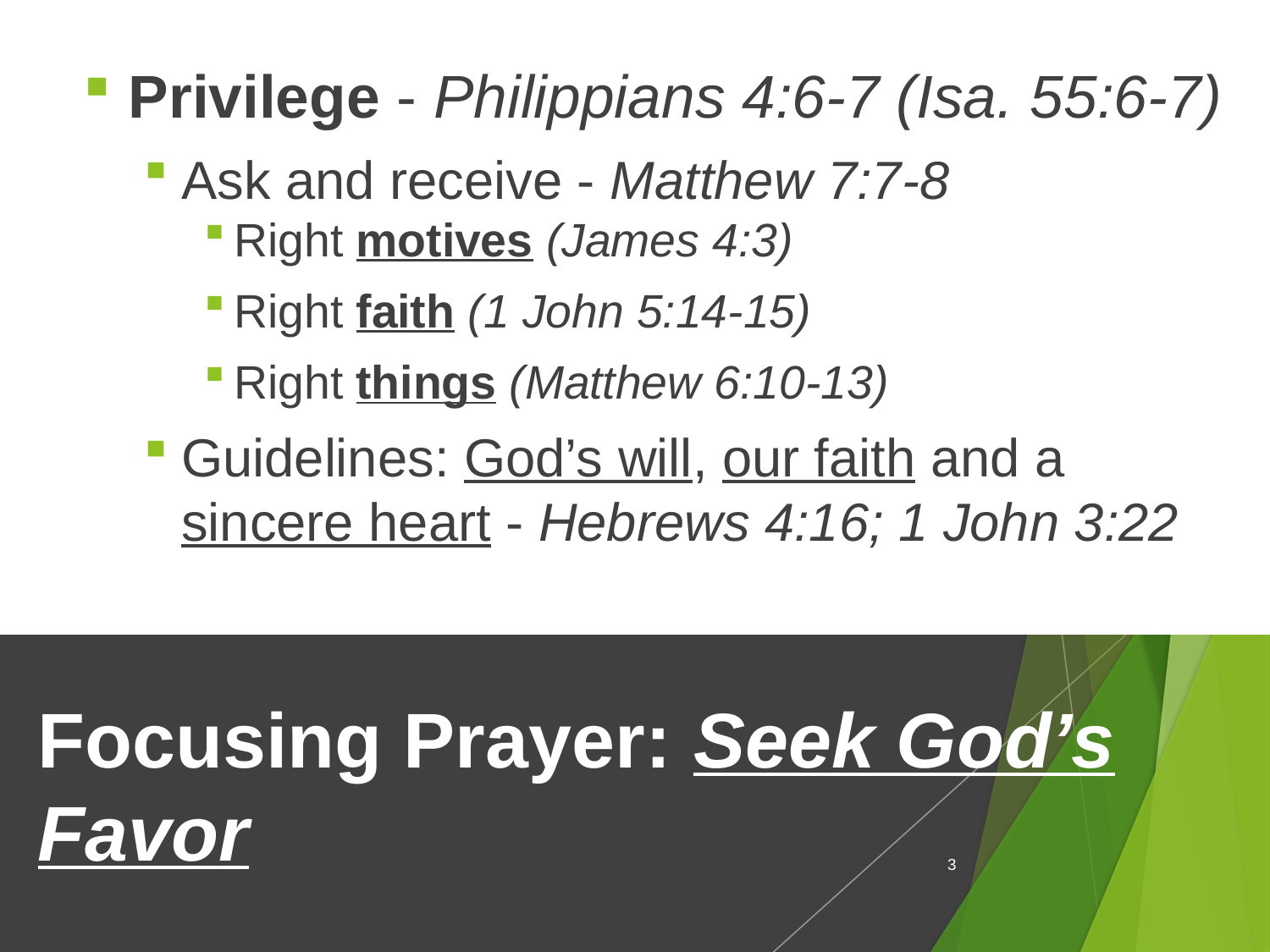

Privilege - Philippians 4:6-7 (Isa. 55:6-7)
Ask and receive - Matthew 7:7-8
Right motives (James 4:3)
Right faith (1 John 5:14-15)
Right things (Matthew 6:10-13)
Guidelines: God’s will, our faith and a sincere heart - Hebrews 4:16; 1 John 3:22

# Focusing Prayer: Seek God’s Favor
3